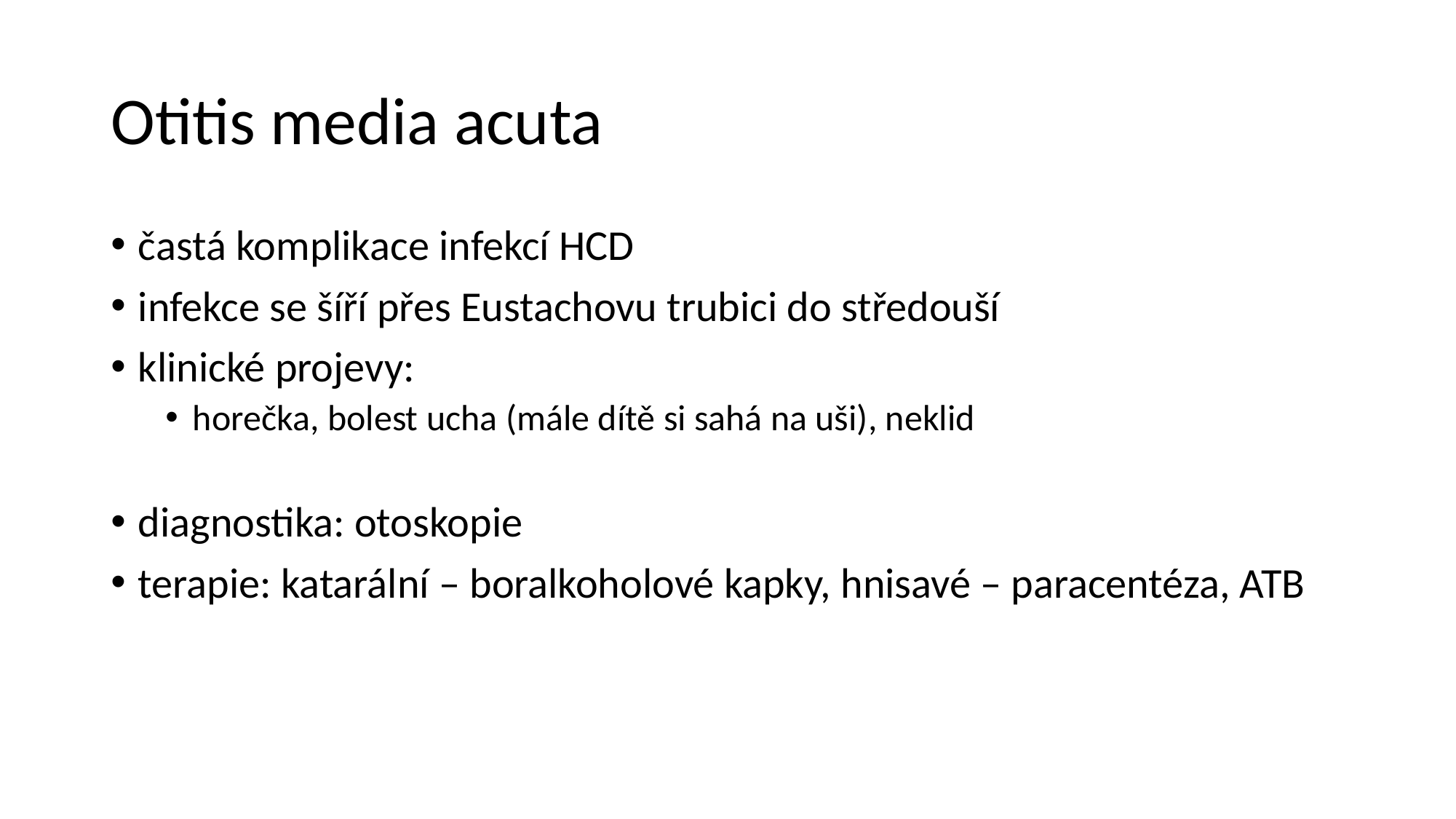

# Otitis media acuta
častá komplikace infekcí HCD
infekce se šíří přes Eustachovu trubici do středouší
klinické projevy:
horečka, bolest ucha (mále dítě si sahá na uši), neklid

diagnostika: otoskopie
terapie: katarální – boralkoholové kapky, hnisavé – paracentéza, ATB